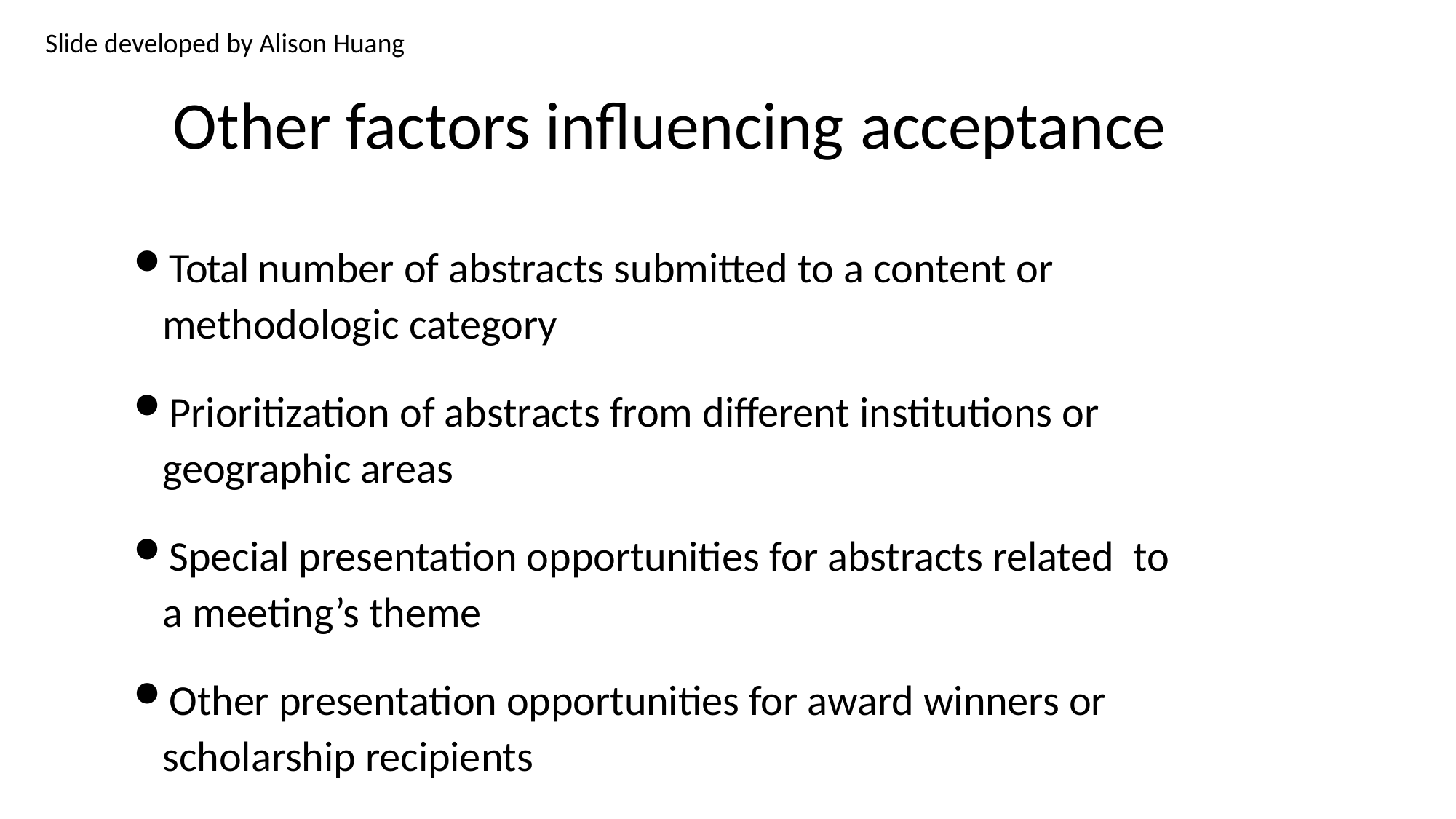

Slide developed by Alison Huang
# Other factors influencing acceptance
Total number of abstracts submitted to a content or  methodologic category
Prioritization of abstracts from different institutions or  geographic areas
Special presentation opportunities for abstracts related  to a meeting’s theme
Other presentation opportunities for award winners or  scholarship recipients